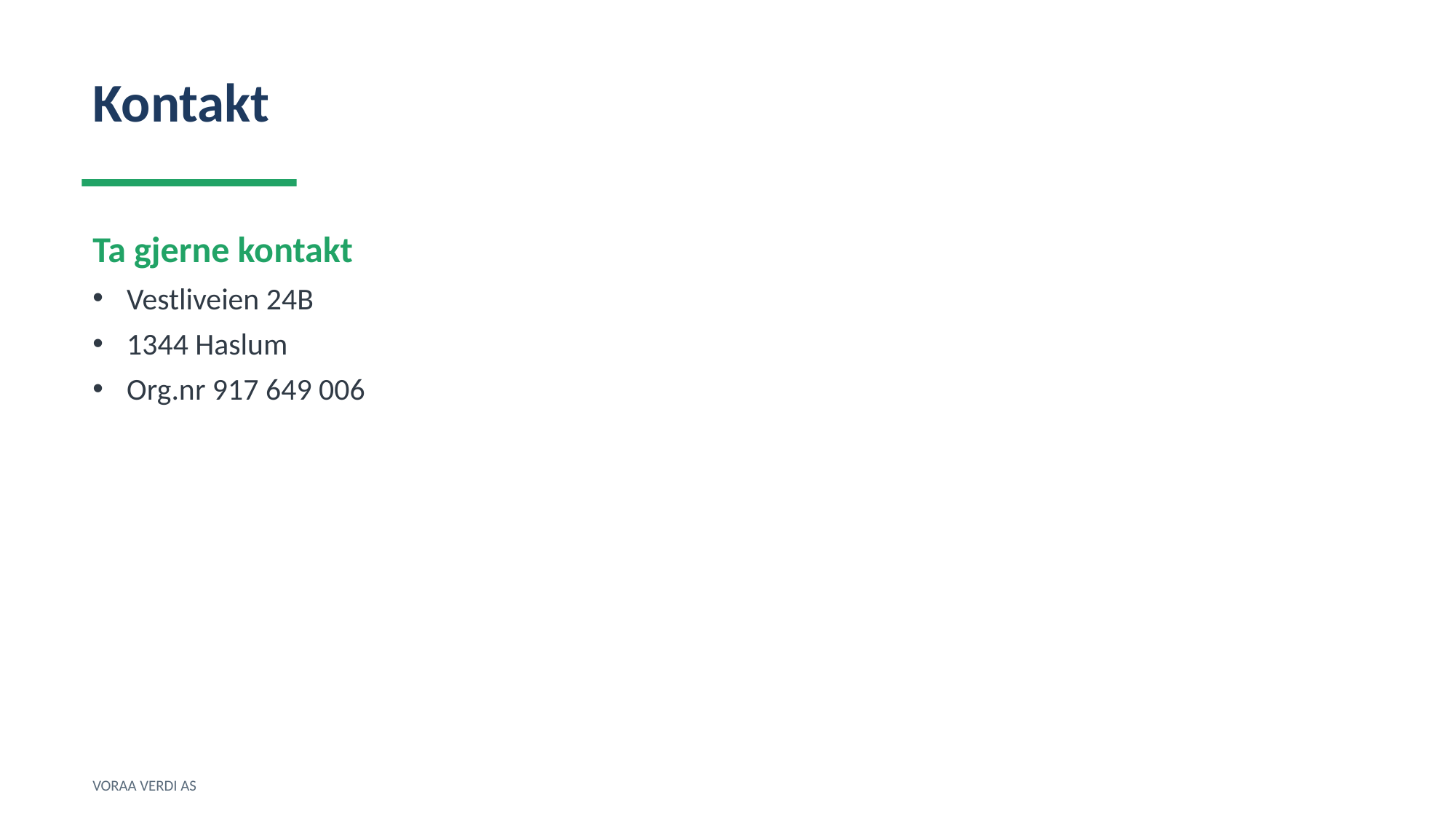

Kontakt

Ta gjerne kontakt
Vestliveien 24B
1344 Haslum
Org.nr 917 649 006
VORAA VERDI AS